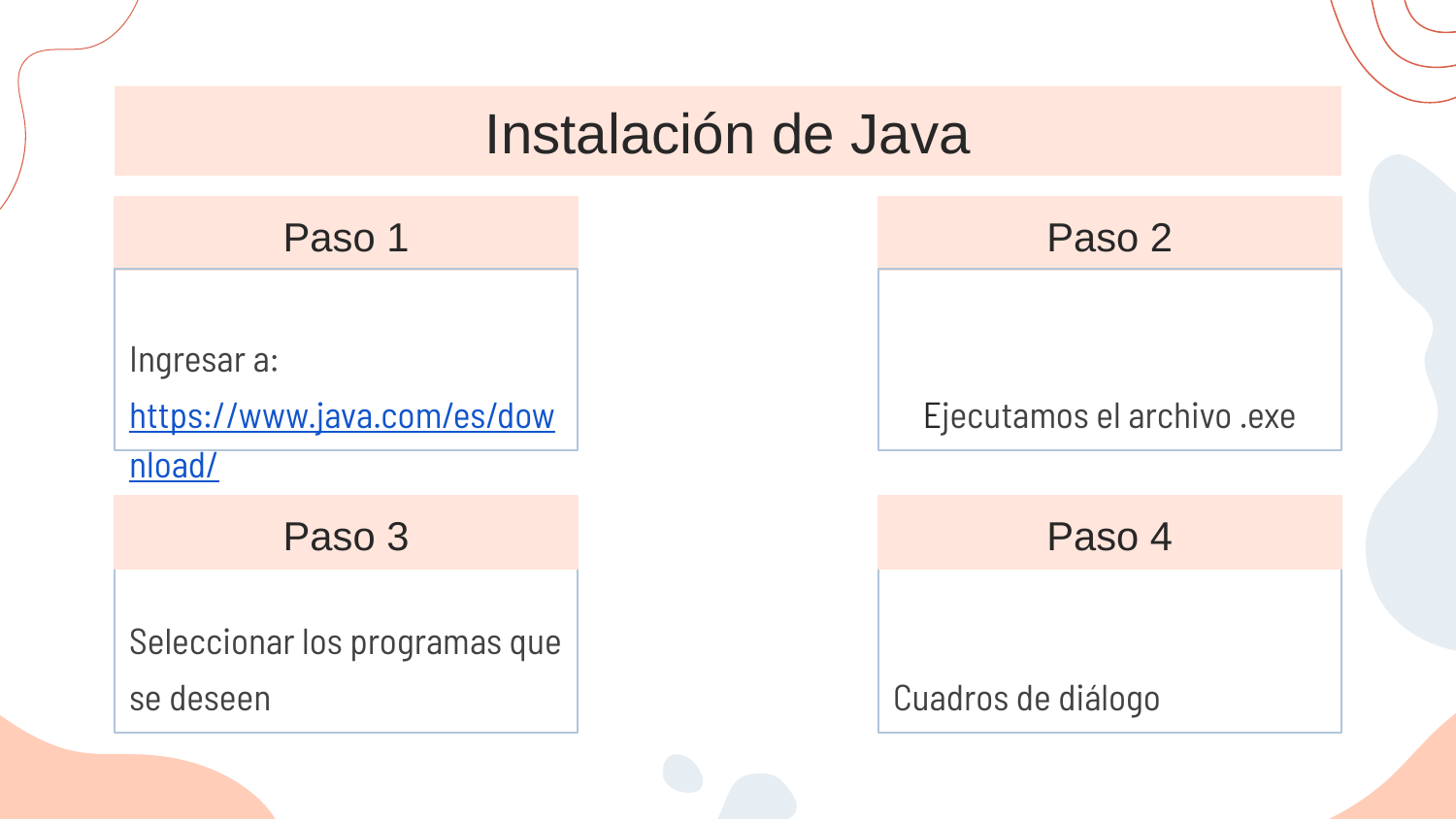

# Instalación de Java
Paso 1
Paso 2
Ingresar a: https://www.java.com/es/download/
Ejecutamos el archivo .exe
Paso 3
Paso 4
Seleccionar los programas que se deseen
Cuadros de diálogo